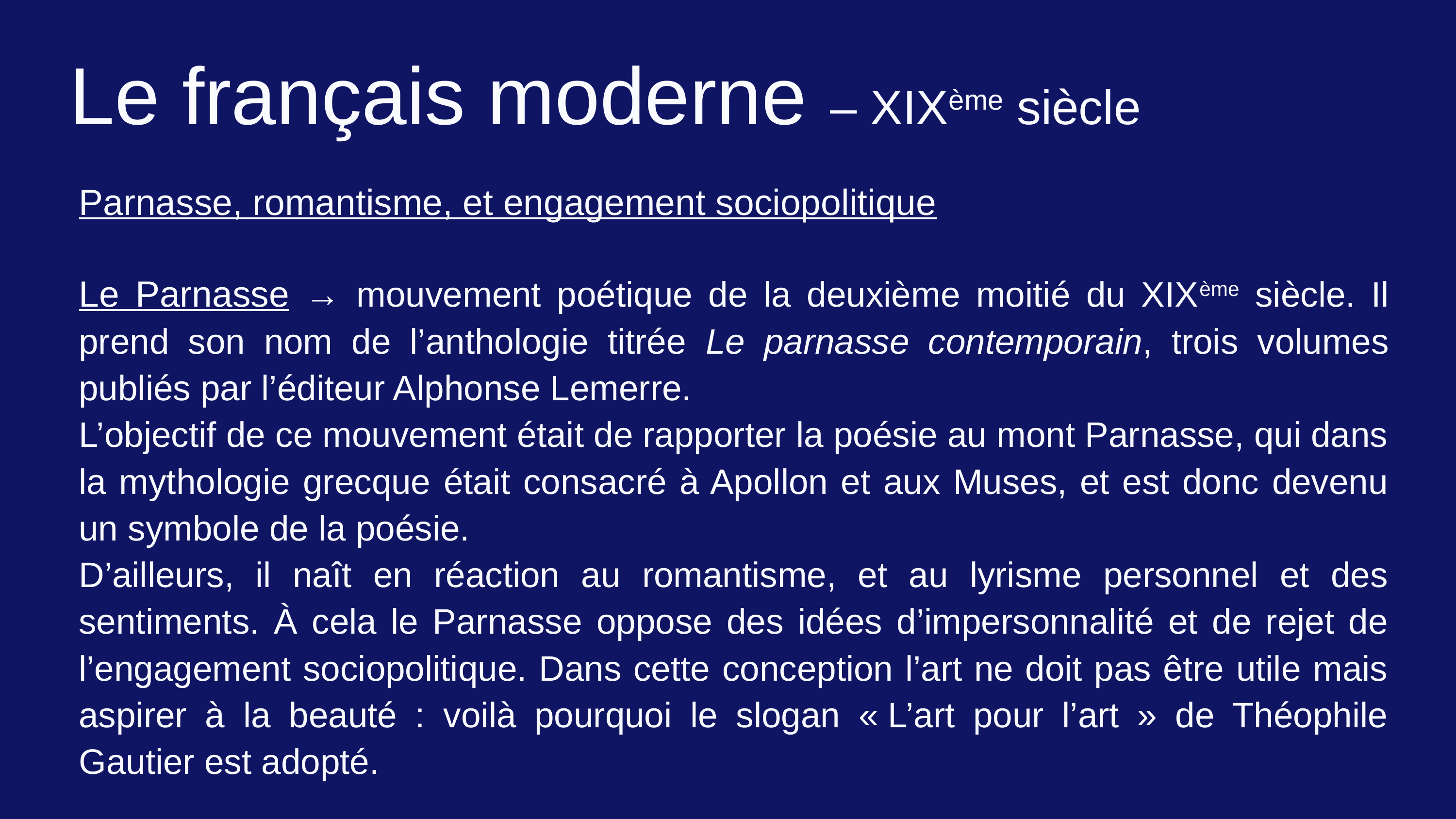

Le français moderne – XIXème siècle
Parnasse, romantisme, et engagement sociopolitique

Le Parnasse → mouvement poétique de la deuxième moitié du XIXème siècle. Il prend son nom de l’anthologie titrée Le parnasse contemporain, trois volumes publiés par l’éditeur Alphonse Lemerre.
L’objectif de ce mouvement était de rapporter la poésie au mont Parnasse, qui dans la mythologie grecque était consacré à Apollon et aux Muses, et est donc devenu un symbole de la poésie.
D’ailleurs, il naît en réaction au romantisme, et au lyrisme personnel et des sentiments. À cela le Parnasse oppose des idées d’impersonnalité et de rejet de l’engagement sociopolitique. Dans cette conception l’art ne doit pas être utile mais aspirer à la beauté : voilà pourquoi le slogan « L’art pour l’art » de Théophile Gautier est adopté.